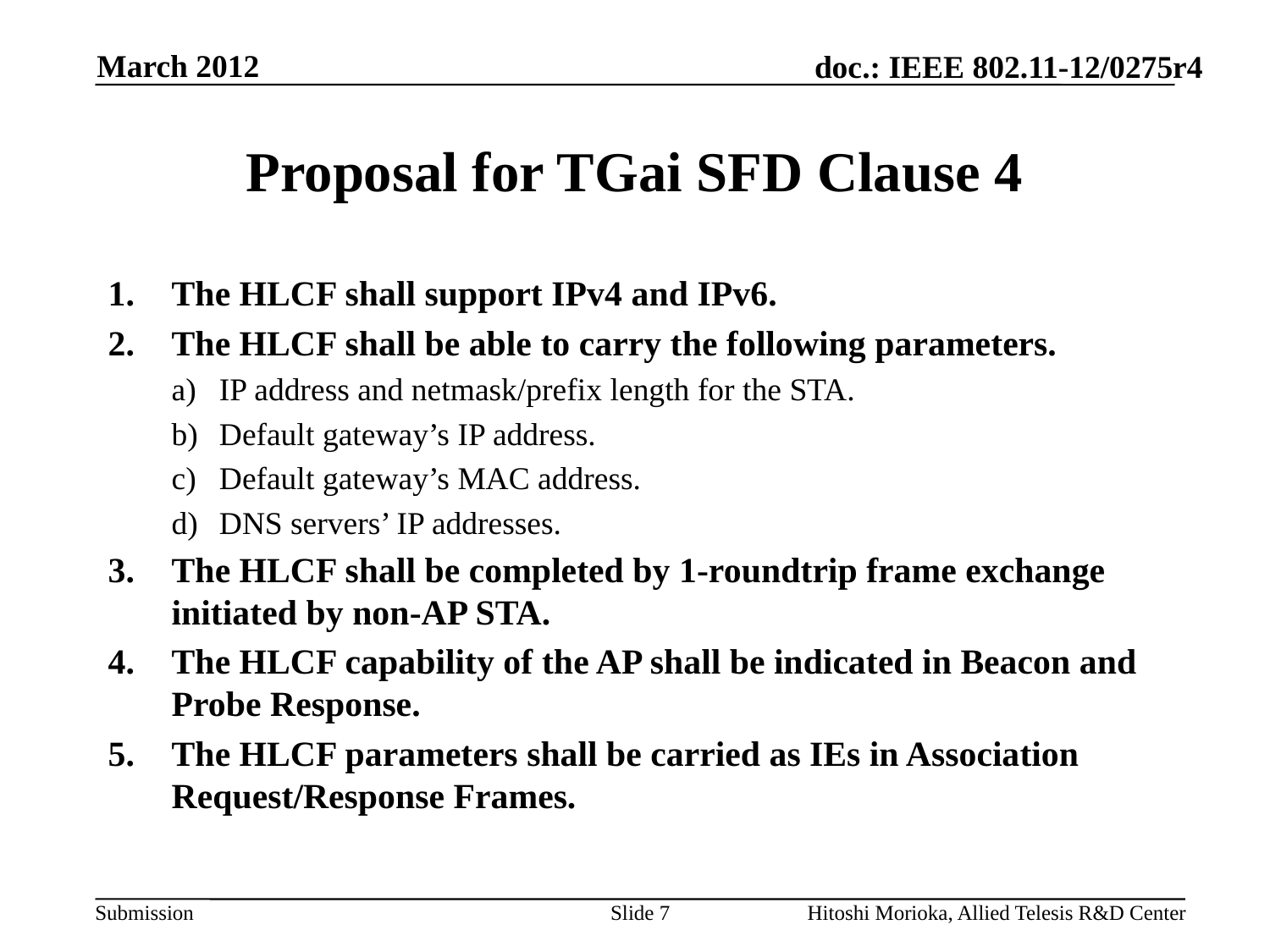

March 2012
# Proposal for TGai SFD Clause 4
The HLCF shall support IPv4 and IPv6.
The HLCF shall be able to carry the following parameters.
IP address and netmask/prefix length for the STA.
Default gateway’s IP address.
Default gateway’s MAC address.
DNS servers’ IP addresses.
The HLCF shall be completed by 1-roundtrip frame exchange initiated by non-AP STA.
The HLCF capability of the AP shall be indicated in Beacon and Probe Response.
The HLCF parameters shall be carried as IEs in Association Request/Response Frames.
Slide 7
Hitoshi Morioka, Allied Telesis R&D Center